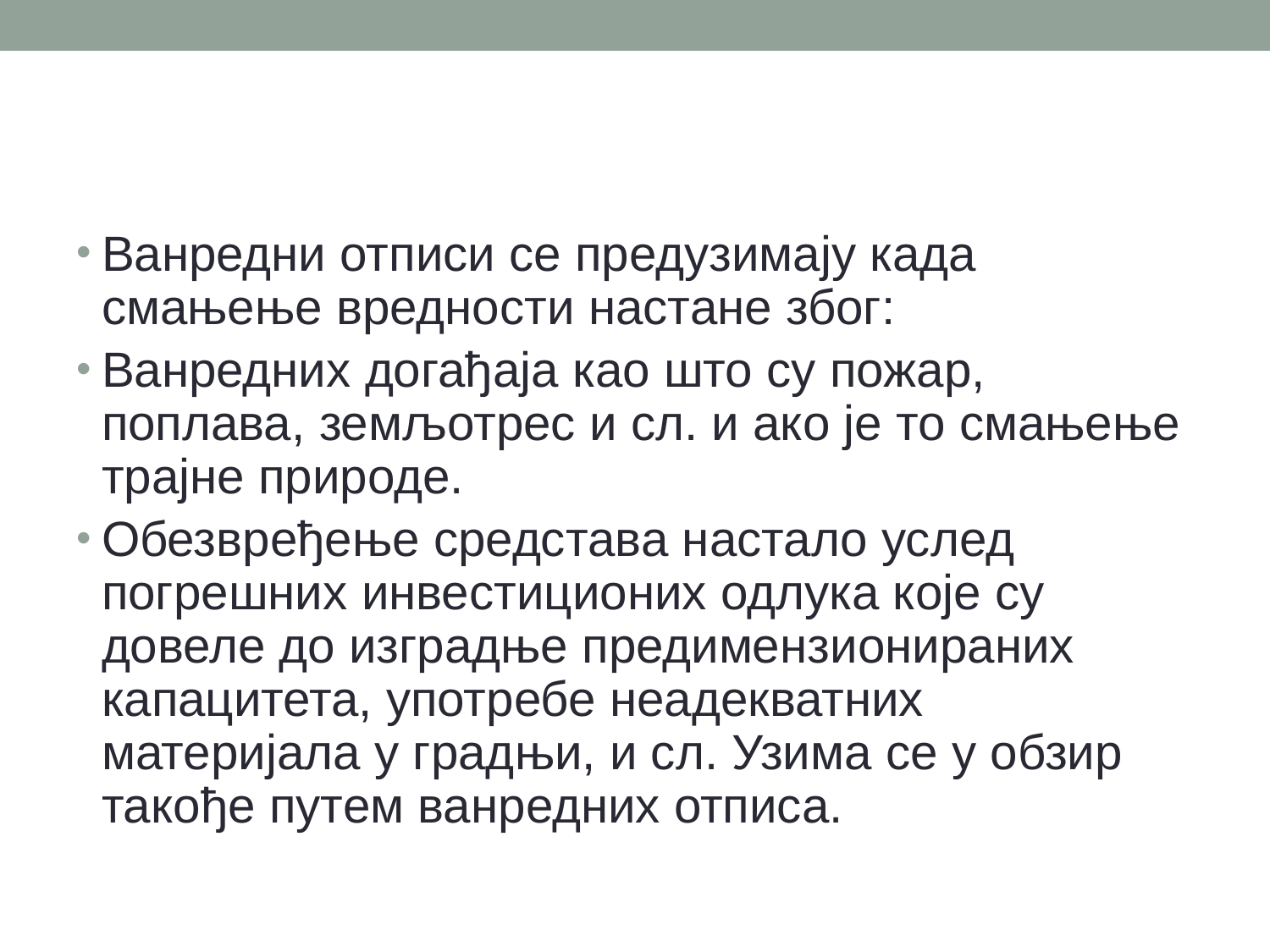

#
Ванредни отписи се предузимају када смањење вредности настане због:
Ванредних догађаја као што су пожар, поплава, земљотрес и сл. и ако је то смањење трајне природе.
Обезвређење средстава настало услед погрешних инвестиционих одлука које су довеле до изградње предимензионираних капацитета, употребе неадекватних материјала у градњи, и сл. Узима се у обзир такође путем ванредних отписа.